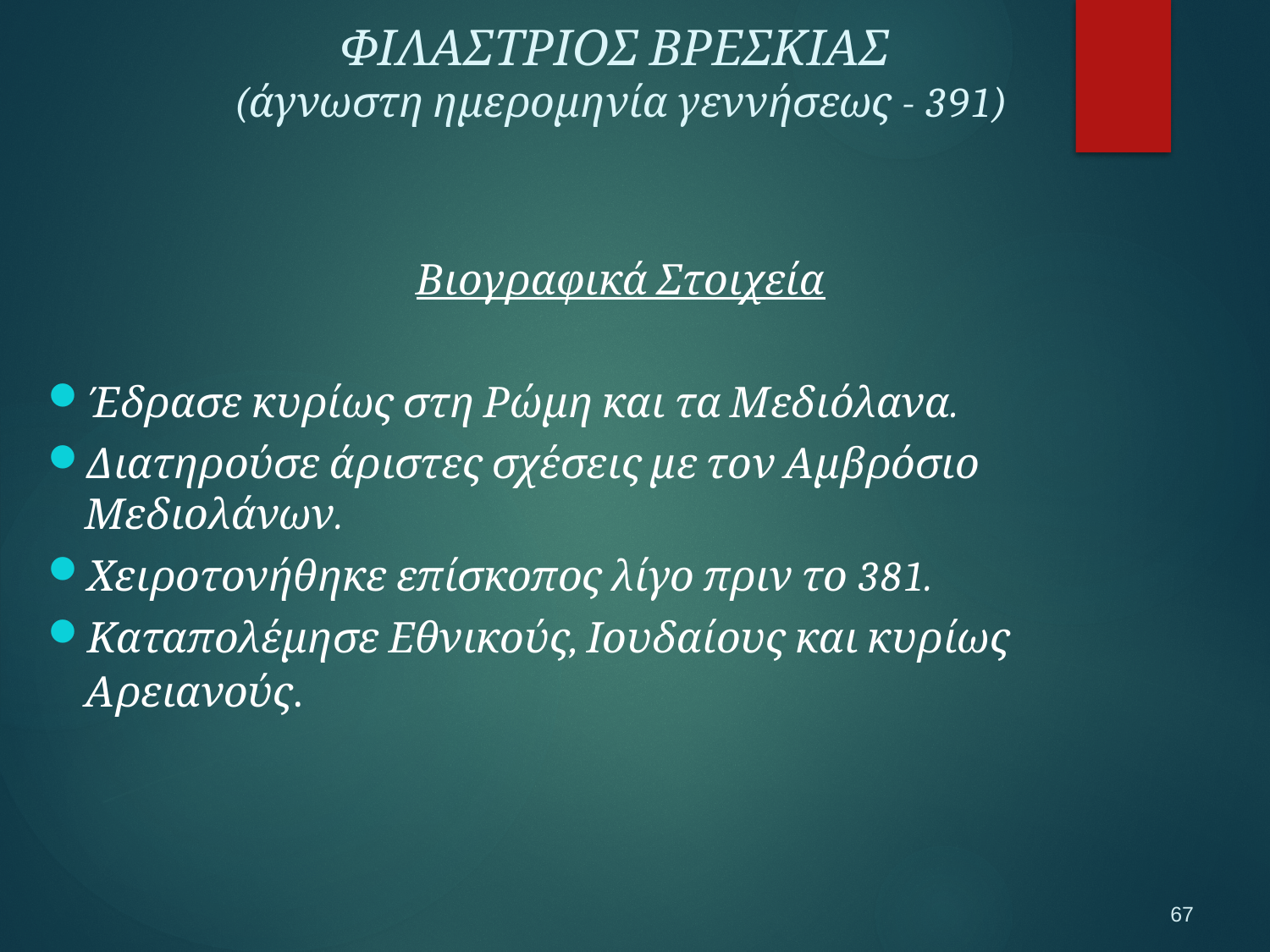

ΦΙΛΑΣΤΡΙΟΣ ΒΡΕΣΚΙΑΣ
(άγνωστη ημερομηνία γεννήσεως - 391)
Βιογραφικά Στοιχεία

Έδρασε κυρίως στη Ρώμη και τα Μεδιόλανα.
Διατηρούσε άριστες σχέσεις με τον Αμβρόσιο Μεδιολάνων.
Χειροτονήθηκε επίσκοπος λίγο πριν το 381.
Καταπολέμησε Εθνικούς, Ιουδαίους και κυρίως Αρειανούς.
67